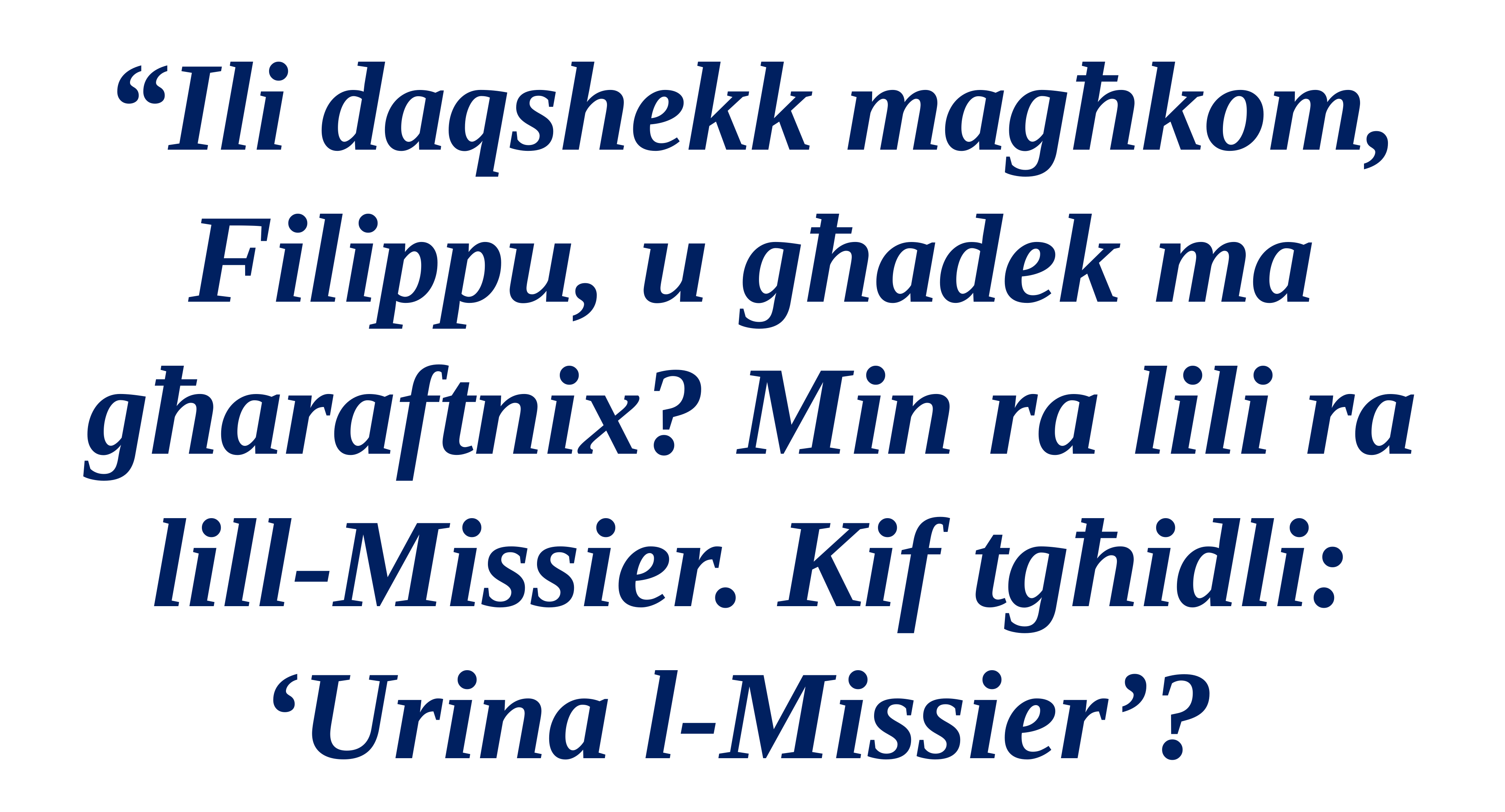

“Ili daqshekk magħkom, Filippu, u għadek ma għaraftnix? Min ra lili ra lill-Missier. Kif tgħidli: ‘Urina l-Missier’?